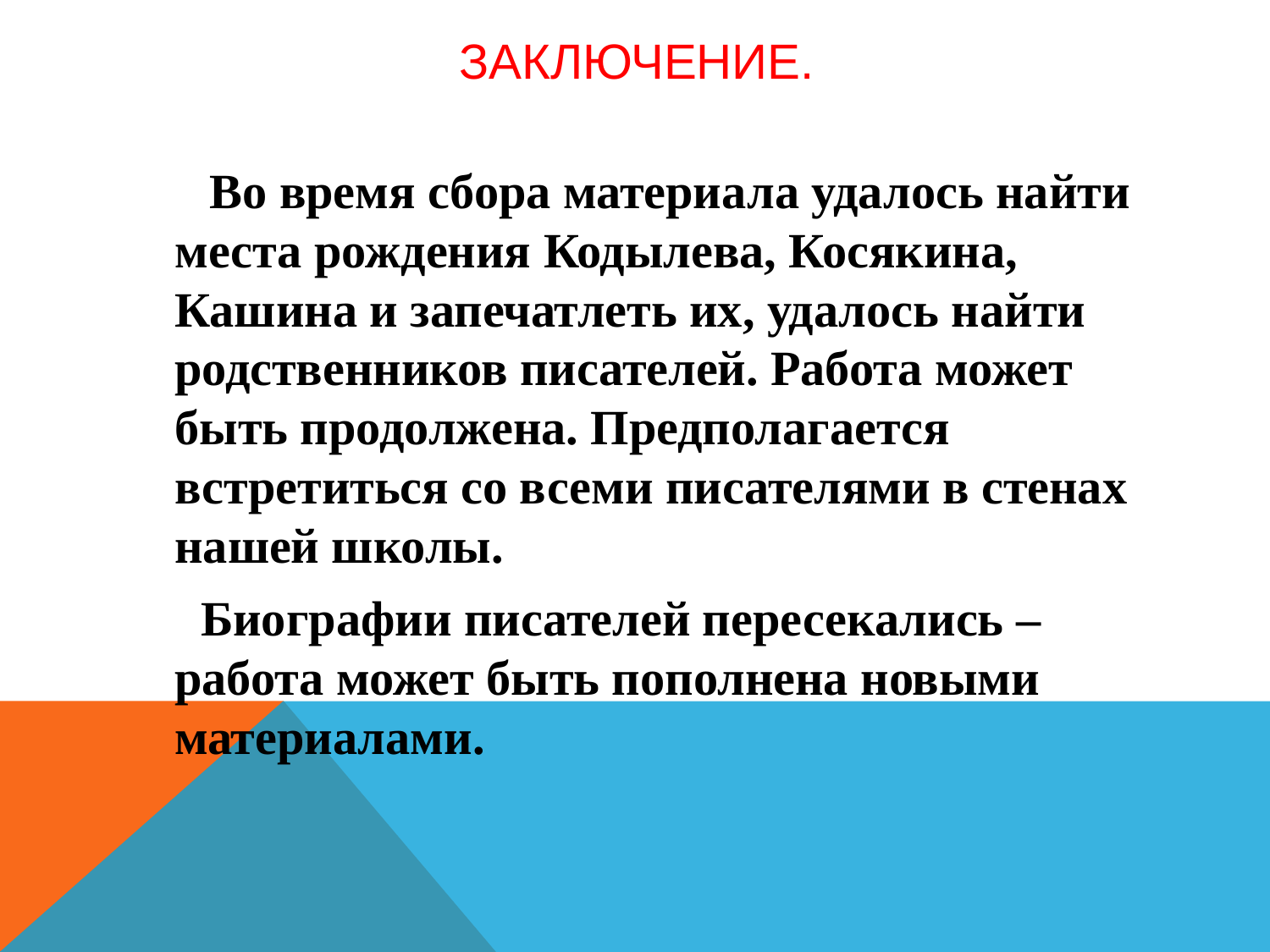

# Заключение.
      Во время сбора материала удалось найти места рождения Кодылева, Косякина, Кашина и запечатлеть их, удалось найти родственников писателей. Работа может быть продолжена. Предполагается встретиться со всеми писателями в стенах нашей школы.
      Биографии писателей пересекались – работа может быть пополнена новыми материалами.